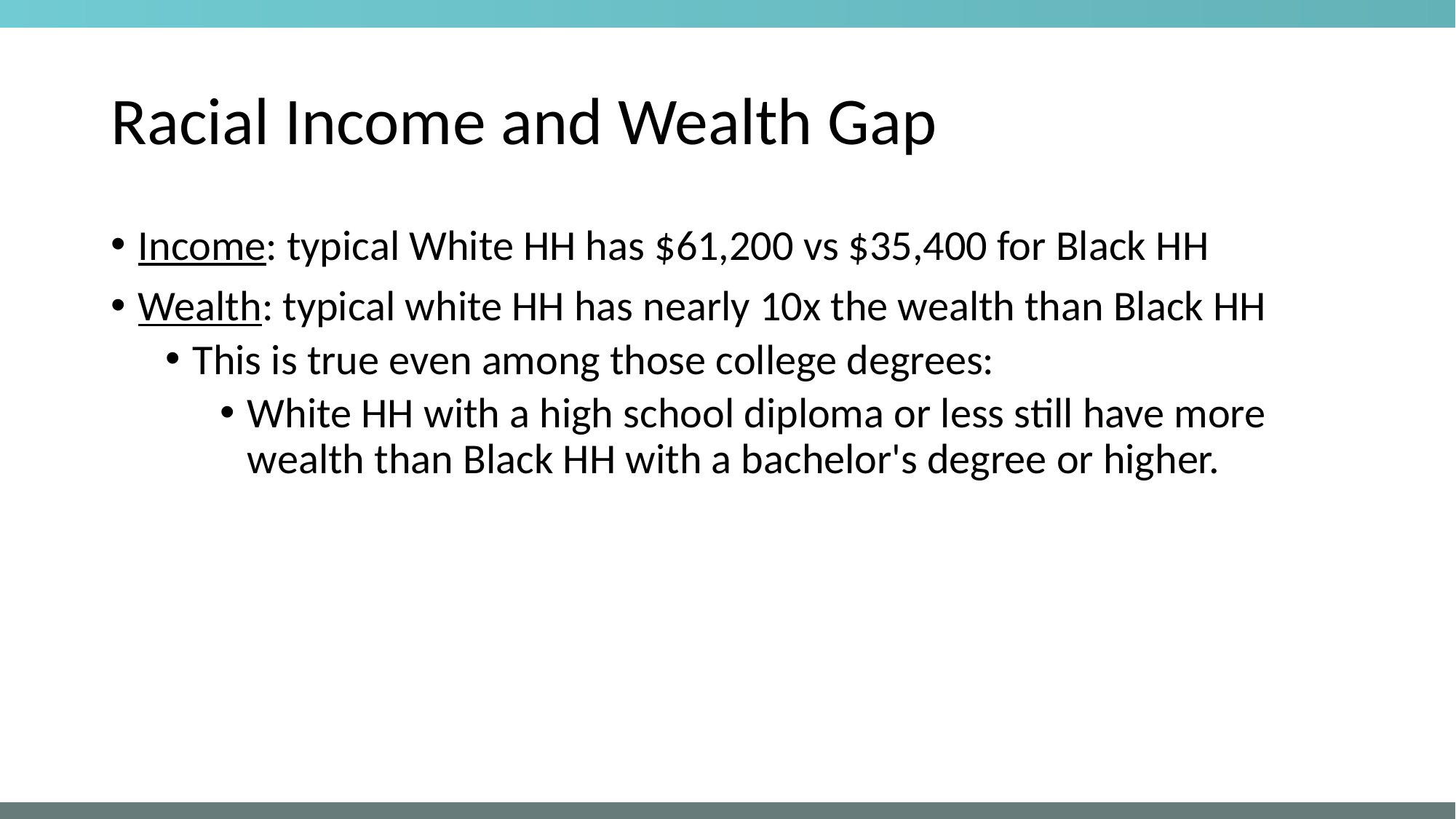

# Racial Income and Wealth Gap
Income: typical White HH has $61,200 vs $35,400 for Black HH
Wealth: typical white HH has nearly 10x the wealth than Black HH
This is true even among those college degrees:
White HH with a high school diploma or less still have more wealth than Black HH with a bachelor's degree or higher.